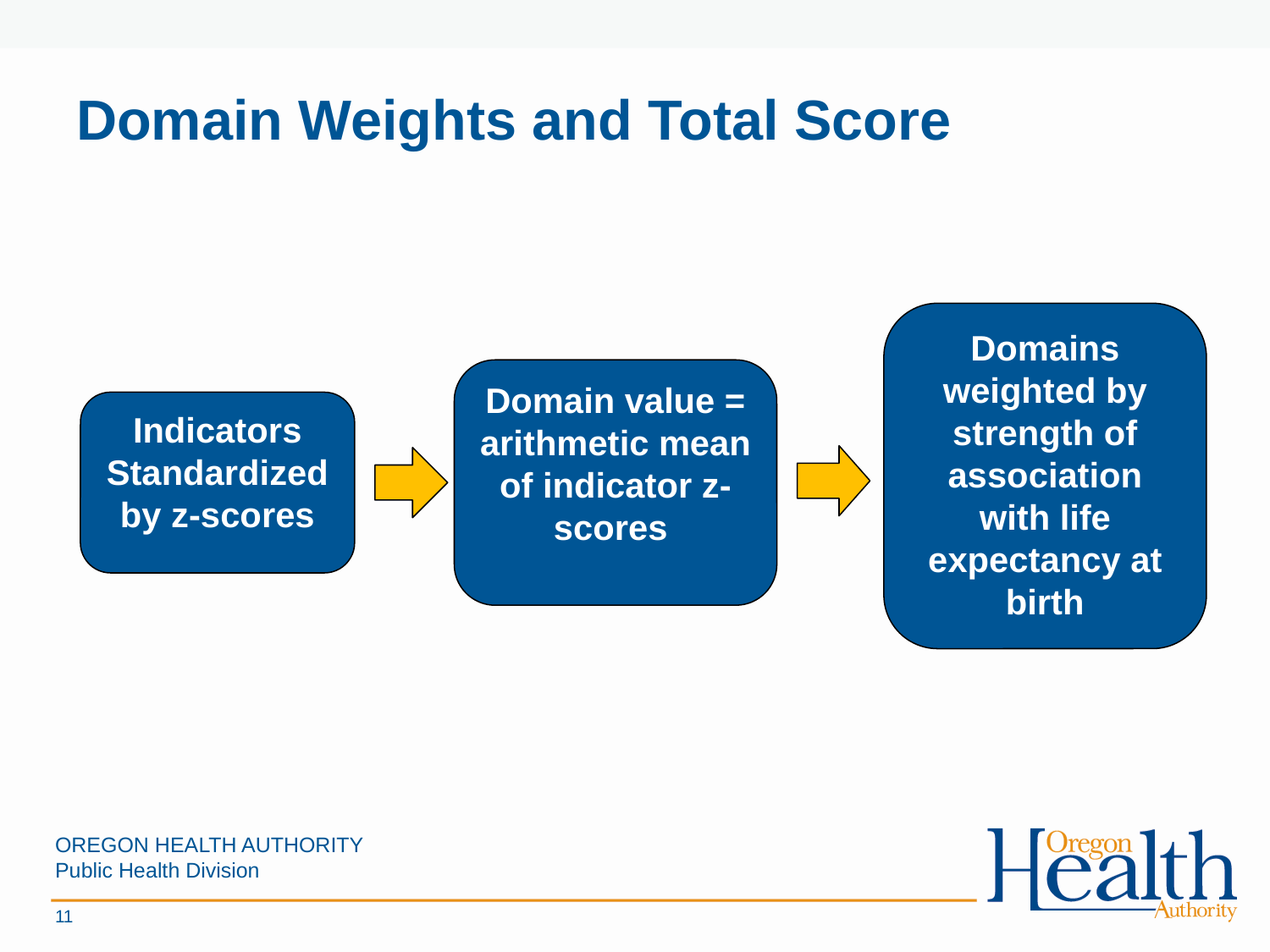

# Domain Weights and Total Score
Domains weighted by strength of association with life expectancy at birth
Domain value = arithmetic mean of indicator z-scores
Indicators
Standardized by z-scores

OREGON HEALTH AUTHORITY
Public Health Division

11